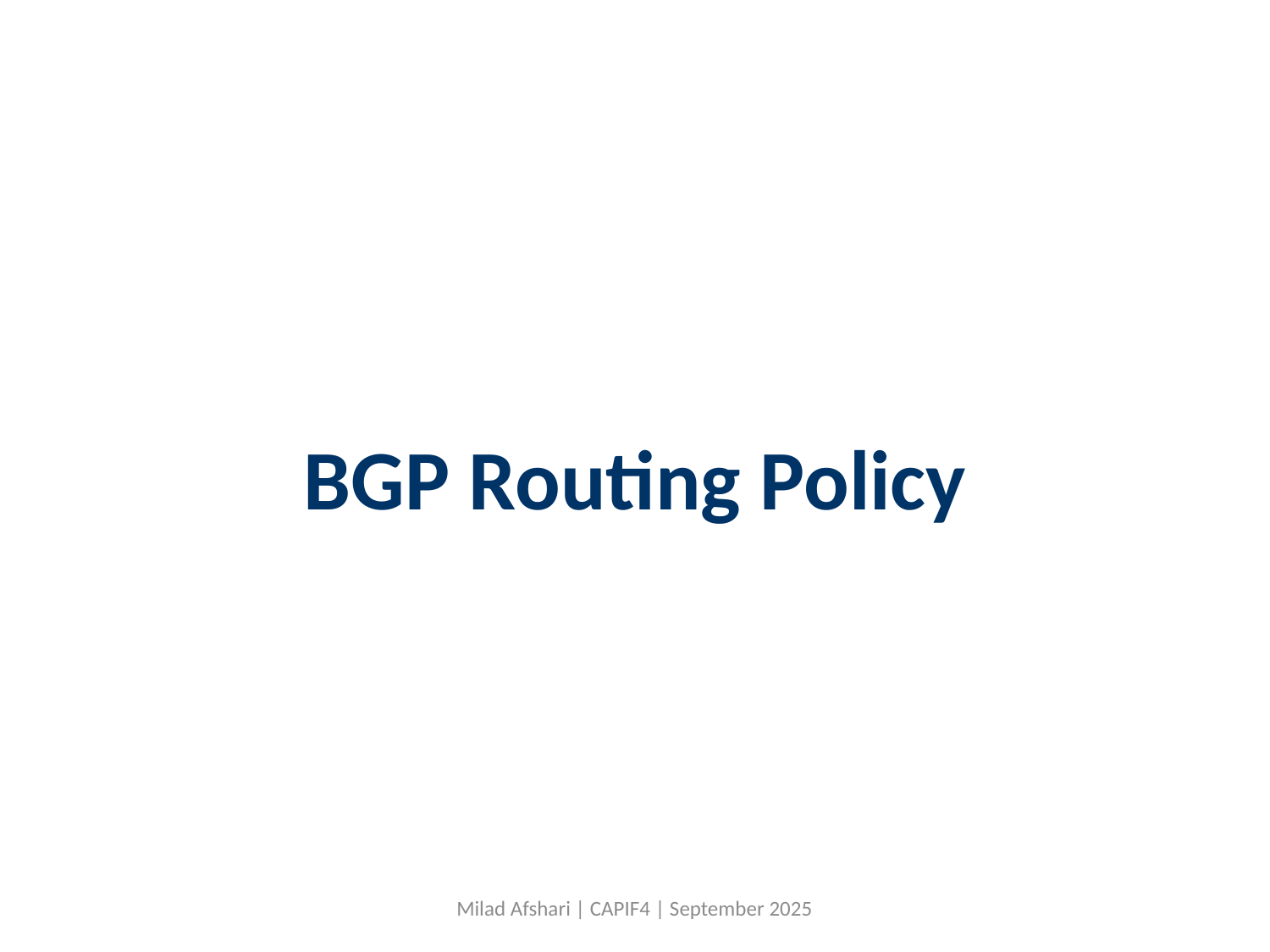

# BGP Routing Policy
Milad Afshari | CAPIF4 | September 2025